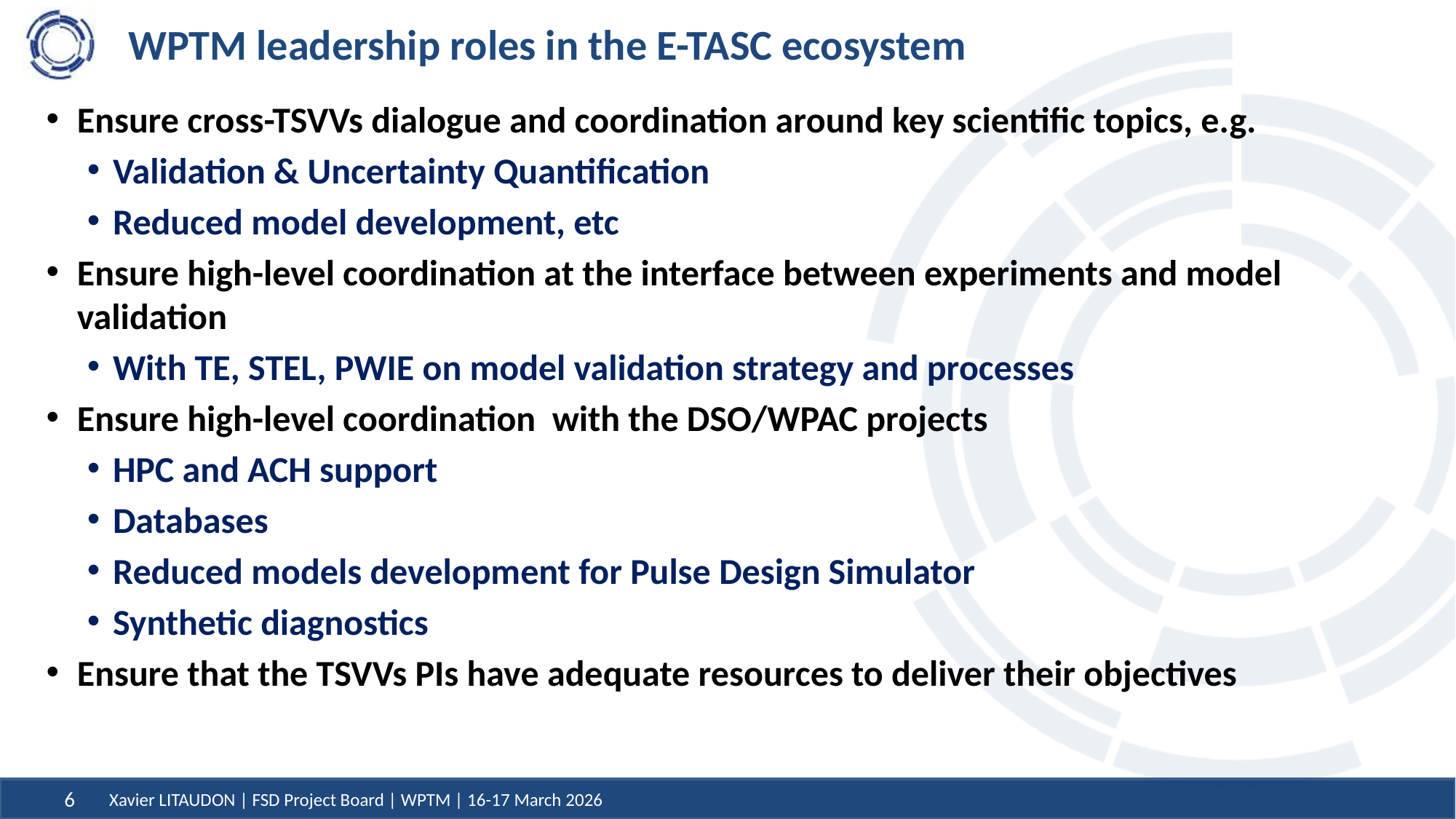

# WPTM leadership roles in the E-TASC ecosystem
Ensure cross-TSVVs dialogue and coordination around key scientific topics, e.g.
Validation & Uncertainty Quantification
Reduced model development, etc
Ensure high-level coordination at the interface between experiments and model validation
With TE, STEL, PWIE on model validation strategy and processes
Ensure high-level coordination  with the DSO/WPAC projects
HPC and ACH support
Databases
Reduced models development for Pulse Design Simulator
Synthetic diagnostics
Ensure that the TSVVs PIs have adequate resources to deliver their objectives
Xavier LITAUDON | FSD Project Board | WPTM | 16-17 March 2026
6